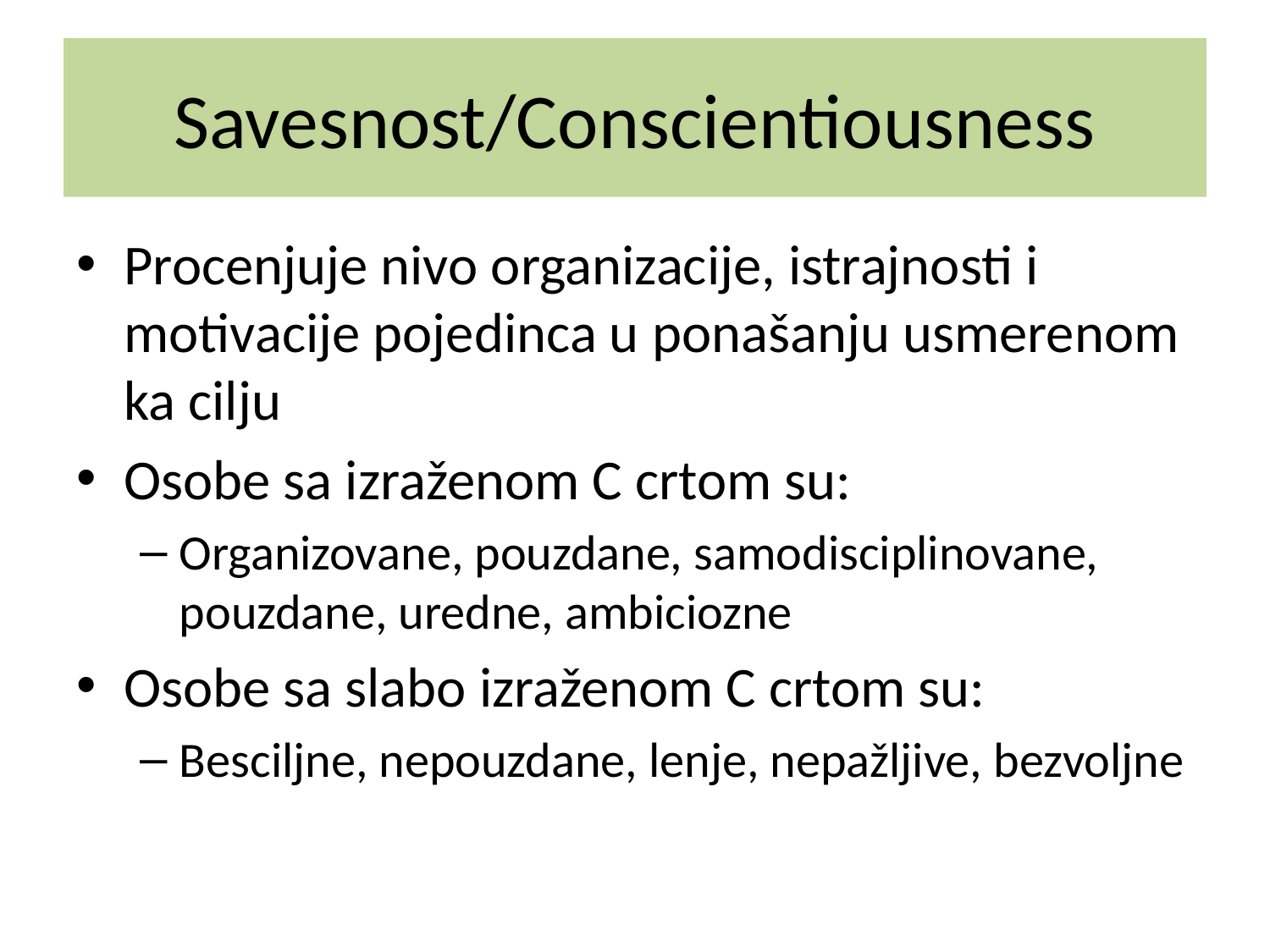

# Savesnost/Conscientiousness
Procenjuje nivo organizacije, istrajnosti i motivacije pojedinca u ponašanju usmerenom ka cilju
Osobe sa izraženom C crtom su:
Organizovane, pouzdane, samodisciplinovane, pouzdane, uredne, ambiciozne
Osobe sa slabo izraženom C crtom su:
Besciljne, nepouzdane, lenje, nepažljive, bezvoljne